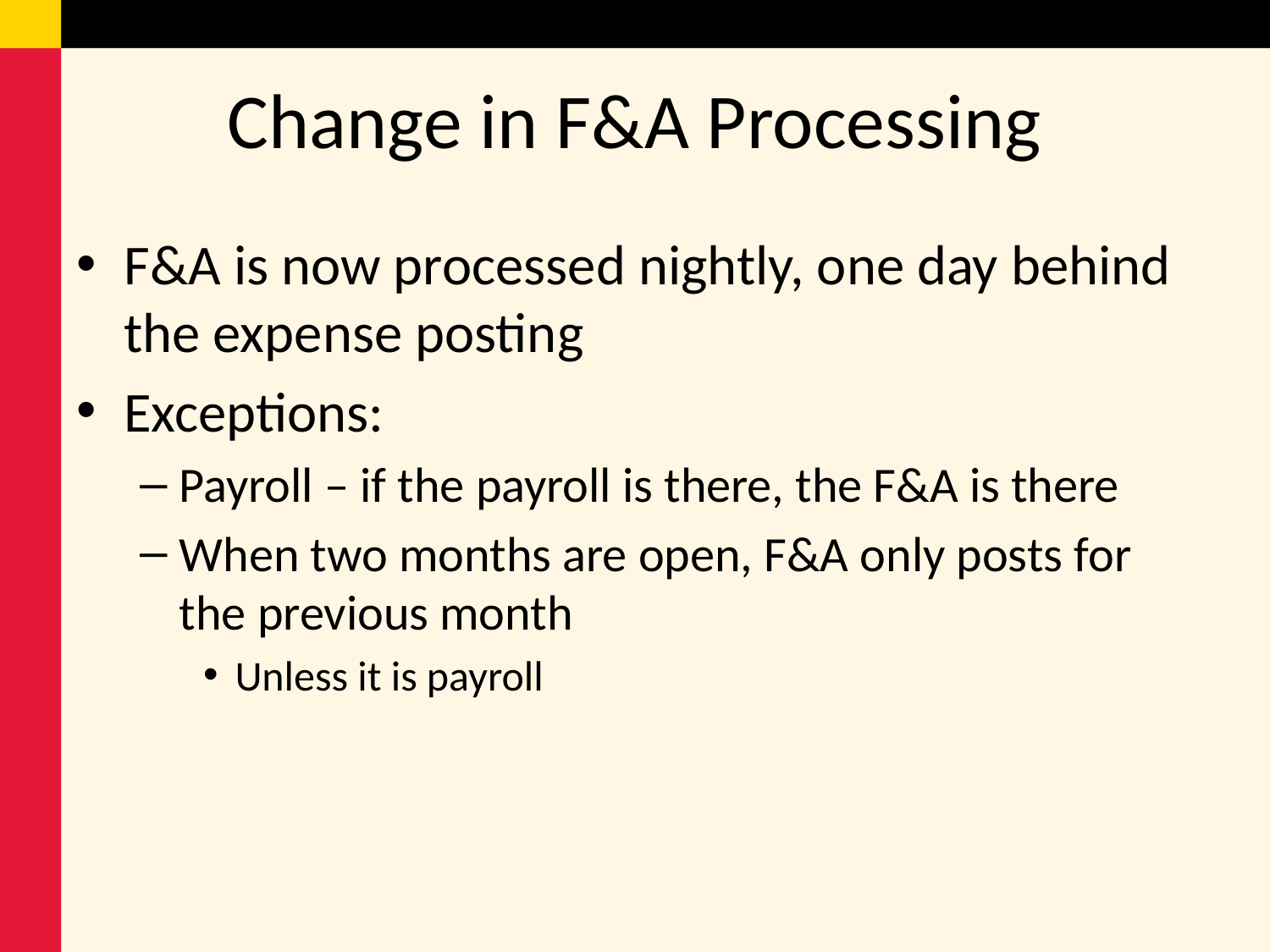

# Change in F&A Processing
F&A is now processed nightly, one day behind the expense posting
Exceptions:
Payroll – if the payroll is there, the F&A is there
When two months are open, F&A only posts for the previous month
Unless it is payroll